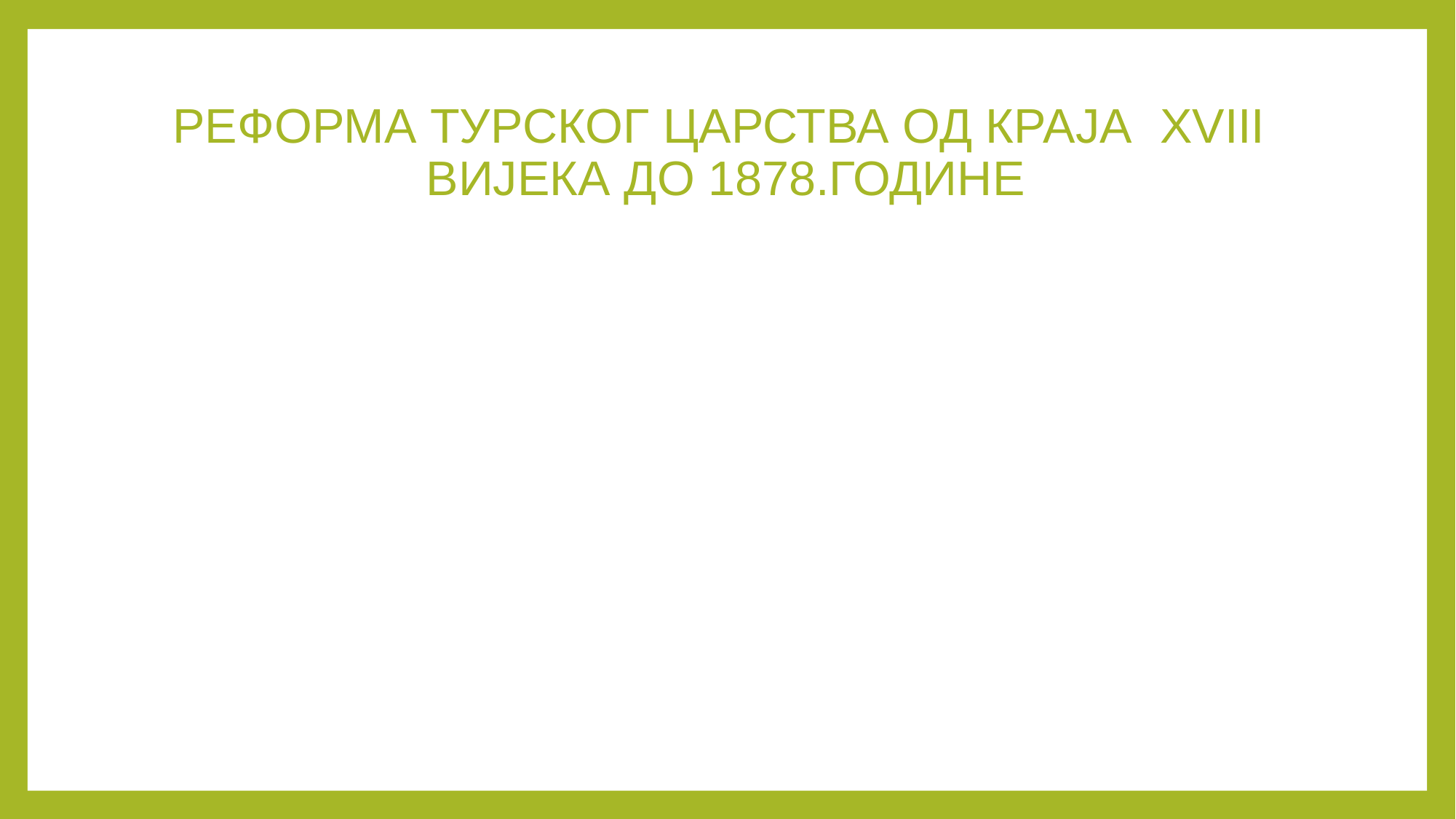

# РЕФОРМА ТУРСКОГ ЦАРСТВА ОД КРАЈА  XVIII  ВИЈЕКА ДО 1878.ГОДИНЕ